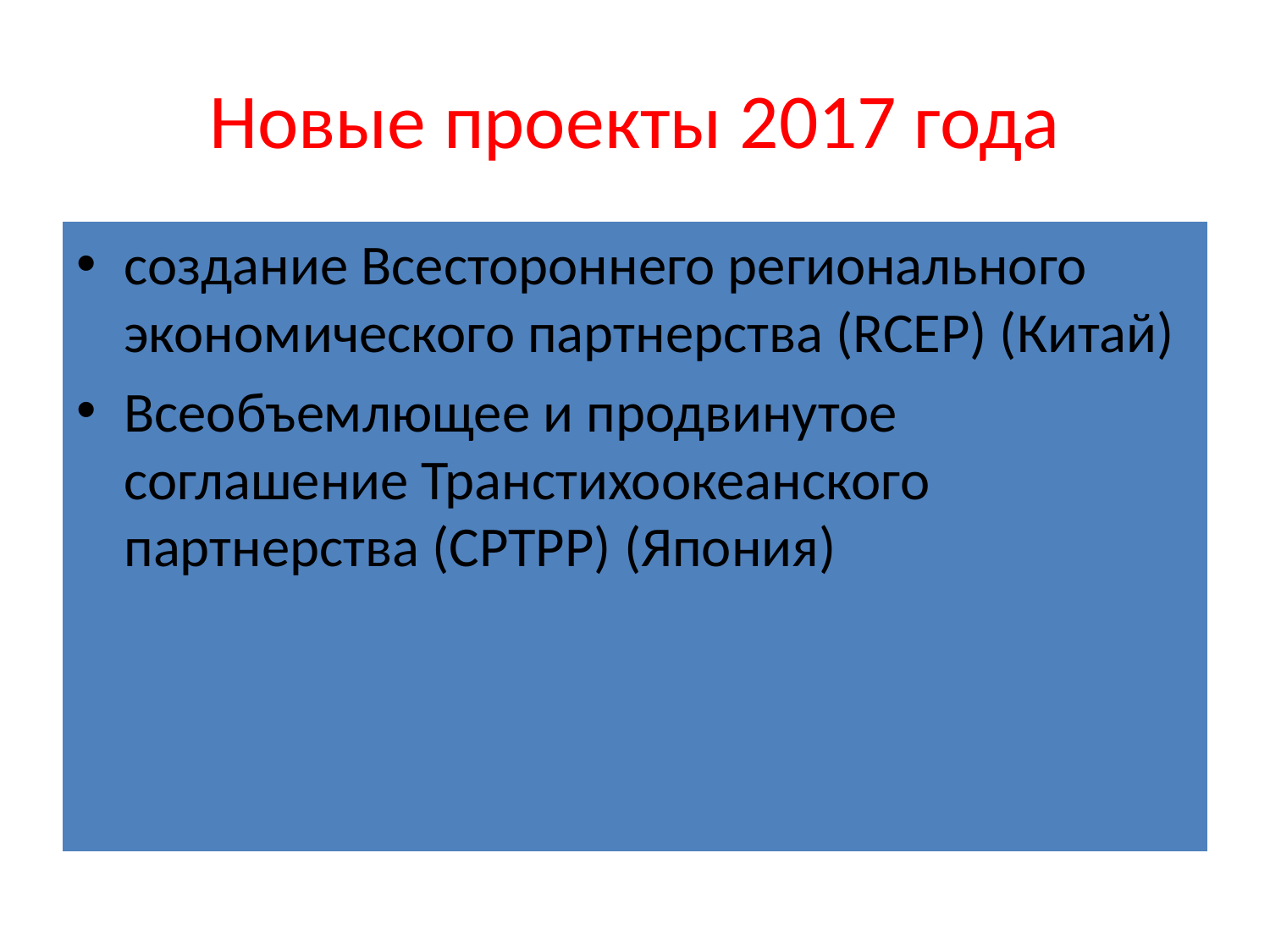

Новые проекты 2017 года
создание Всестороннего регионального экономического партнерства (RCEP) (Китай)
Всеобъемлющее и продвинутое соглашение Транстихоокеанского партнерства (CPTPP) (Япония)